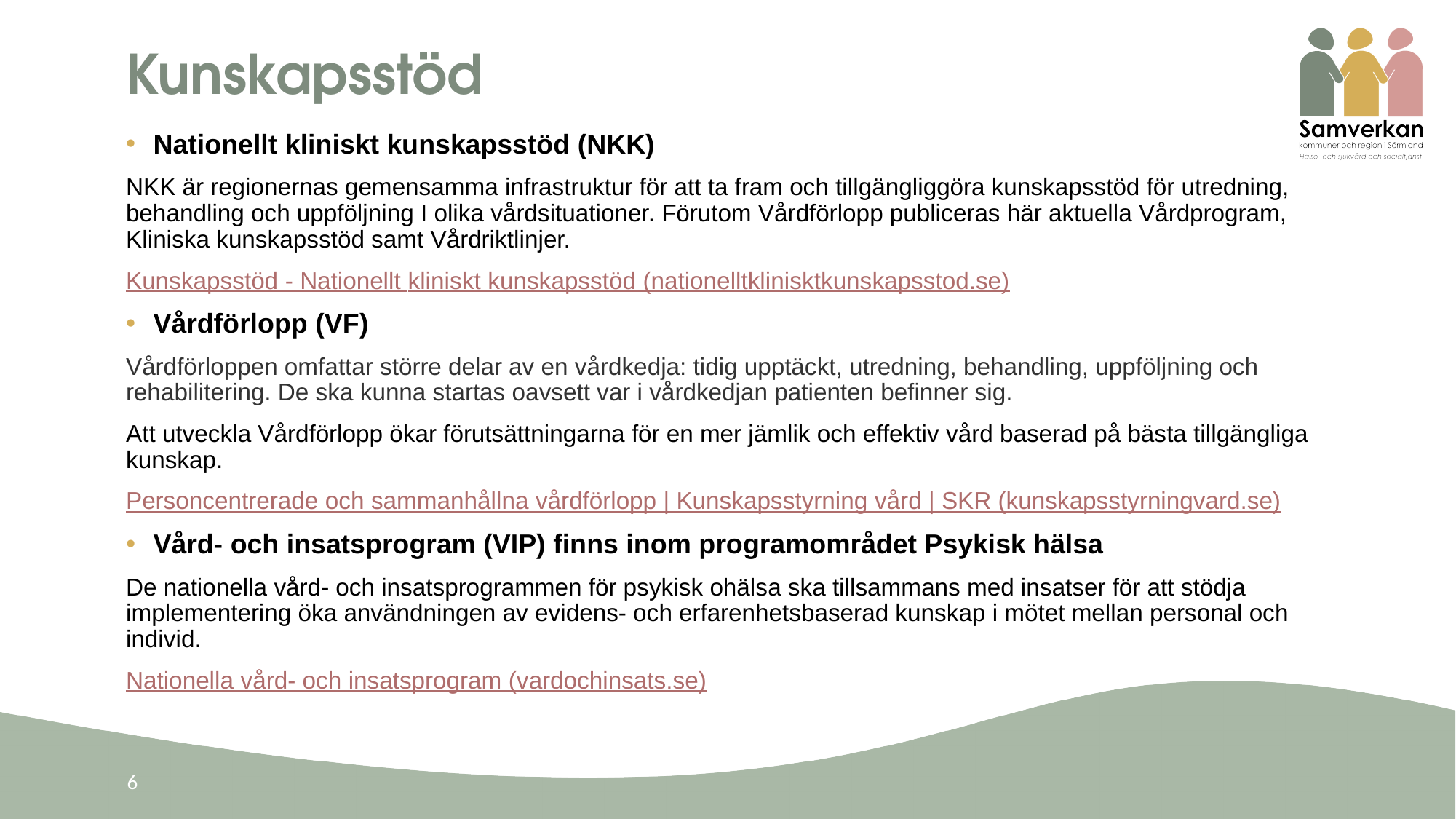

# Kunskapsstöd
Nationellt kliniskt kunskapsstöd (NKK)
NKK är regionernas gemensamma infrastruktur för att ta fram och tillgängliggöra kunskapsstöd för utredning, behandling och uppföljning I olika vårdsituationer. Förutom Vårdförlopp publiceras här aktuella Vårdprogram, Kliniska kunskapsstöd samt Vårdriktlinjer.
Kunskapsstöd - Nationellt kliniskt kunskapsstöd (nationelltklinisktkunskapsstod.se)
Vårdförlopp (VF)
Vårdförloppen omfattar större delar av en vårdkedja: tidig upptäckt, utredning, behandling, uppföljning och rehabilitering. De ska kunna startas oavsett var i vårdkedjan patienten befinner sig.
Att utveckla Vårdförlopp ökar förutsättningarna för en mer jämlik och effektiv vård baserad på bästa tillgängliga kunskap.
Personcentrerade och sammanhållna vårdförlopp | Kunskapsstyrning vård | SKR (kunskapsstyrningvard.se)
Vård- och insatsprogram (VIP) finns inom programområdet Psykisk hälsa
De nationella vård- och insatsprogrammen för psykisk ohälsa ska tillsammans med insatser för att stödja implementering öka användningen av evidens- och erfarenhetsbaserad kunskap i mötet mellan personal och individ.
Nationella vård- och insatsprogram (vardochinsats.se)